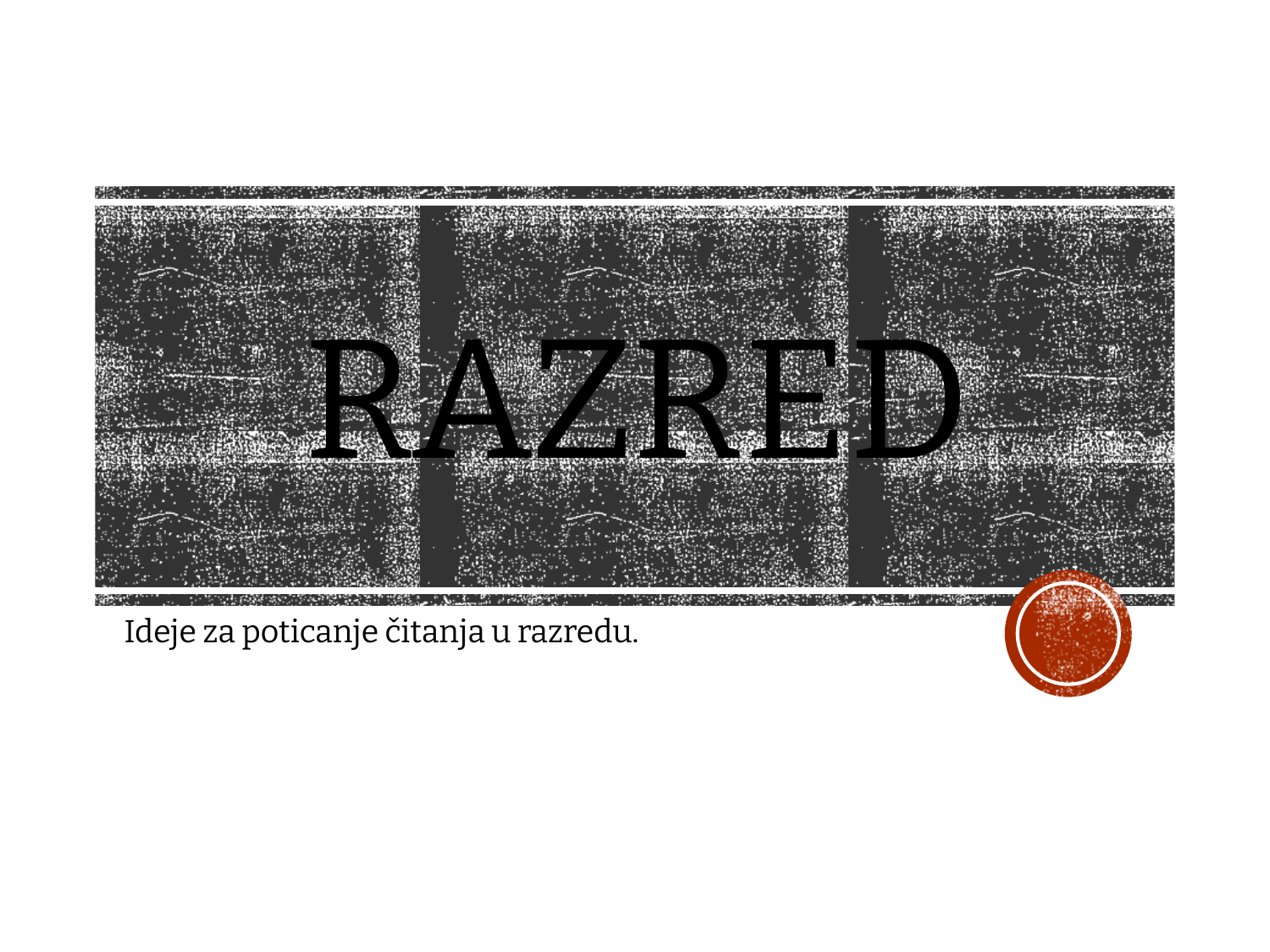

# RAZRED
Ideje za poticanje čitanja u razredu.